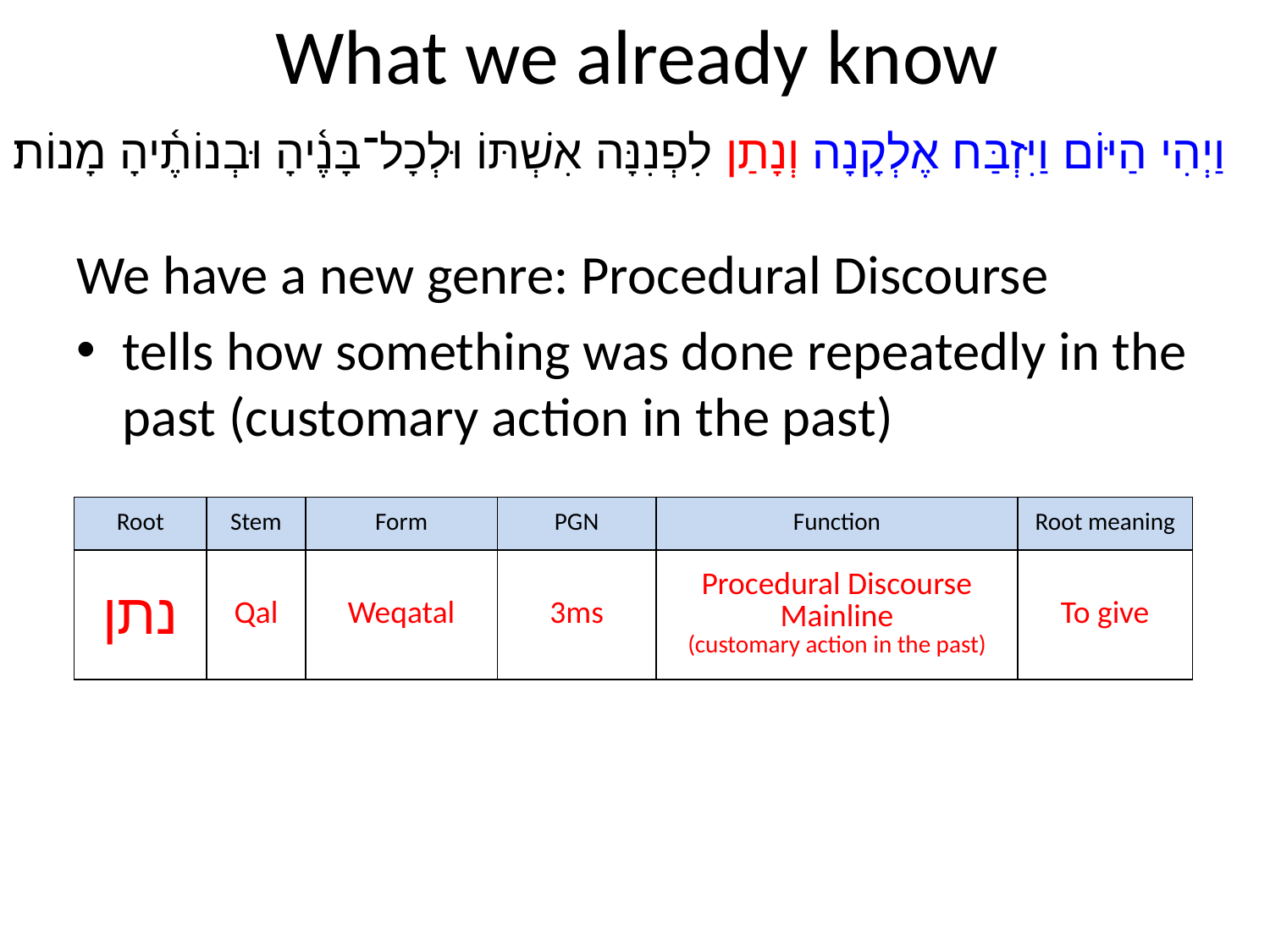

# What we already know
וַיְהִי הַיּוֹם וַיִּזְבַּח אֶלְקָנָה וְנָתַן לִפְנִנָּה אִשְׁתּוֹ וּלְכָל־בָּנֶ֫יהָ וּבְנוֹתֶ֫יהָ מָנוֹת׃
We have a new genre: Procedural Discourse
tells how something was done repeatedly in the past (customary action in the past)
| Root | Stem | Form | PGN | Function | Root meaning |
| --- | --- | --- | --- | --- | --- |
| נתן | Qal | Weqatal | 3ms | Procedural Discourse Mainline (customary action in the past) | To give |